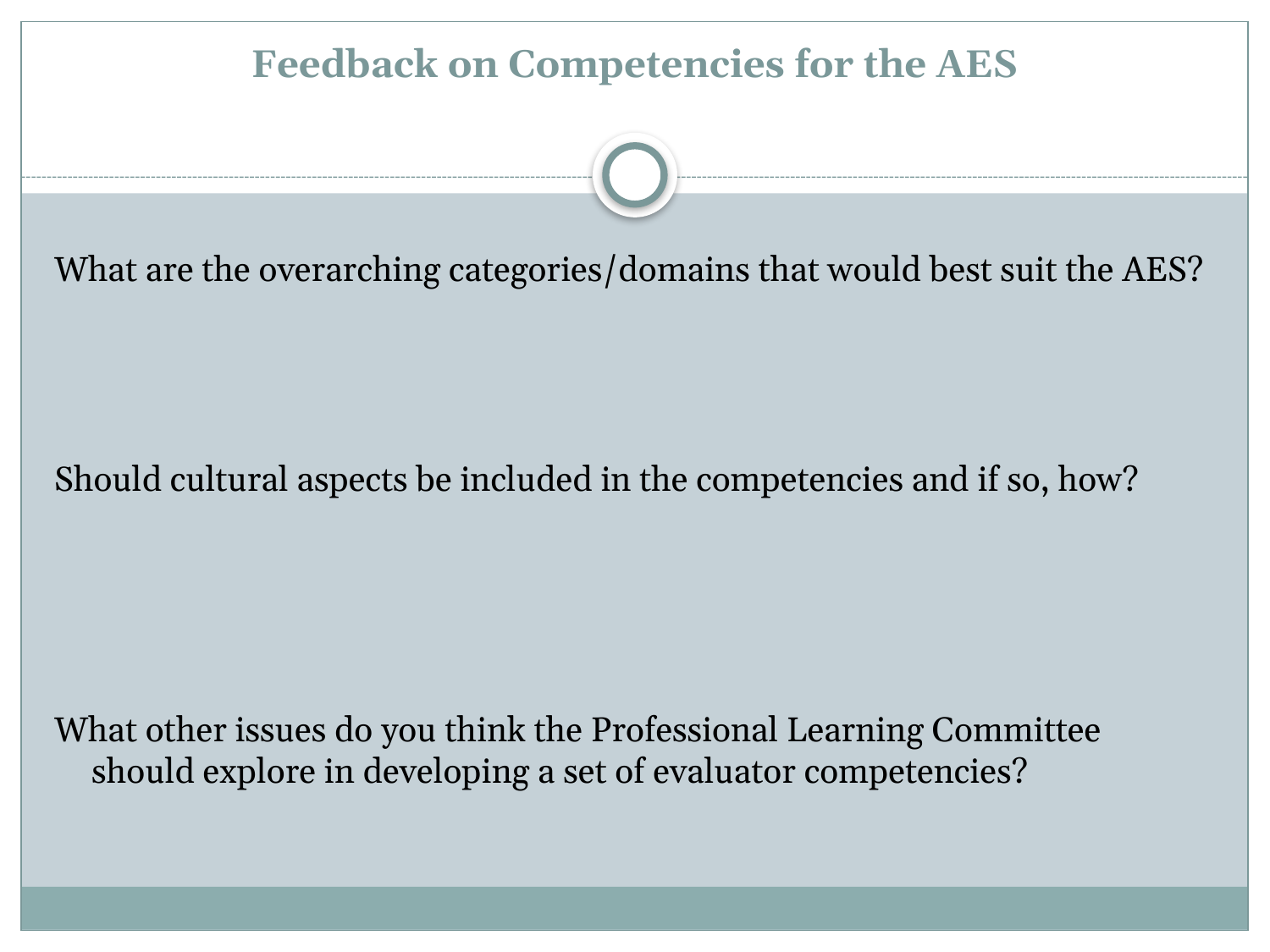

# Feedback on Competencies for the AES

What are the overarching categories/domains that would best suit the AES?

Should cultural aspects be included in the competencies and if so, how?

What other issues do you think the Professional Learning Committee should explore in developing a set of evaluator competencies?